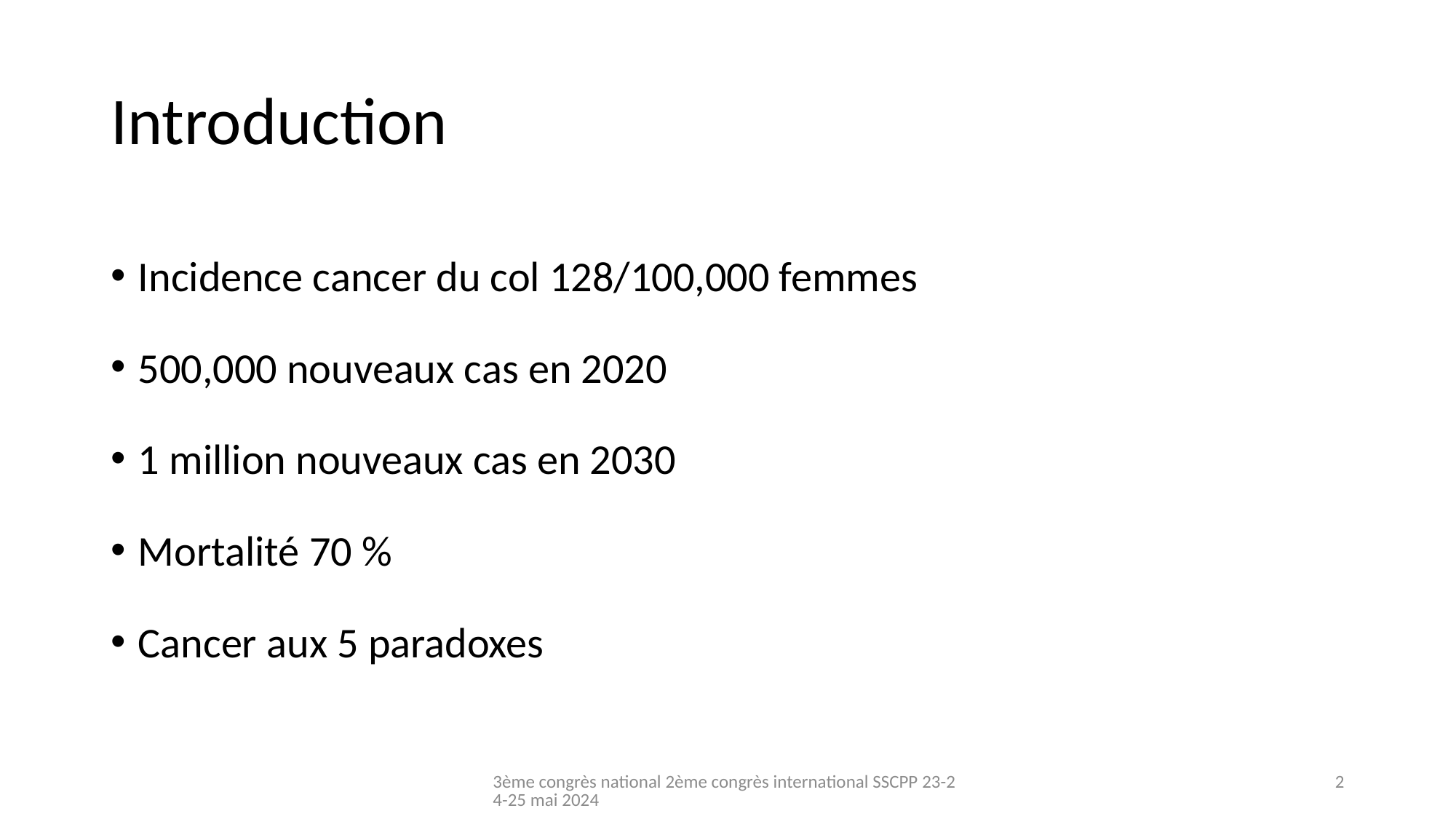

# Introduction
Incidence cancer du col 128/100,000 femmes
500,000 nouveaux cas en 2020
1 million nouveaux cas en 2030
Mortalité 70 %
Cancer aux 5 paradoxes
3ème congrès national 2ème congrès international SSCPP 23-24-25 mai 2024
2